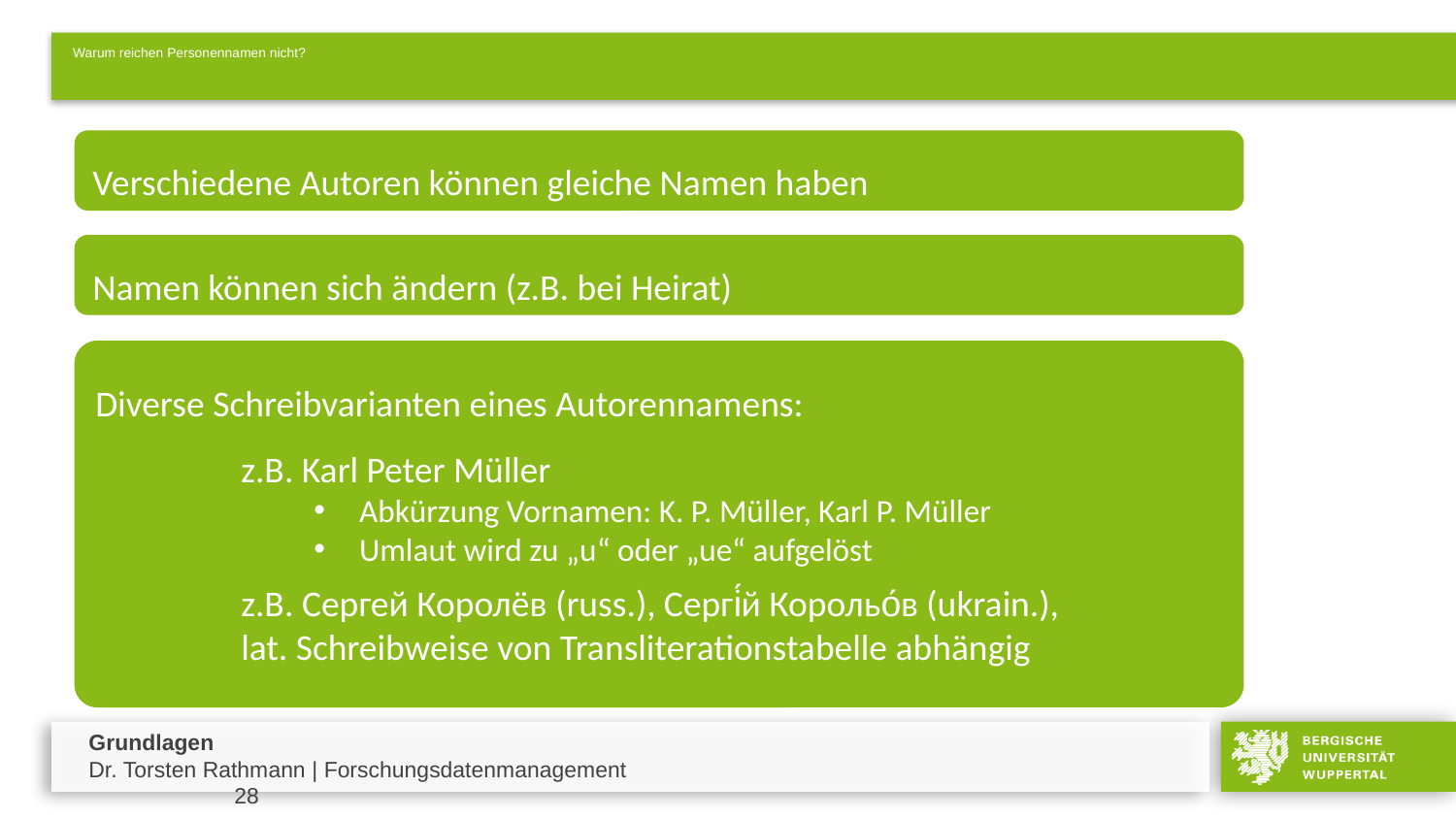

# Warum reichen Personennamen nicht?
Verschiedene Autoren können gleiche Namen haben
Namen können sich ändern (z.B. bei Heirat)
Diverse Schreibvarianten eines Autorennamens:
	z.B. Karl Peter Müller
Abkürzung Vornamen: K. P. Müller, Karl P. Müller
Umlaut wird zu „u“ oder „ue“ aufgelöst
	z.B. Сергей Королёв (russ.), Сергі́й Корольо́в (ukrain.),
	lat. Schreibweise von Transliterationstabelle abhängig